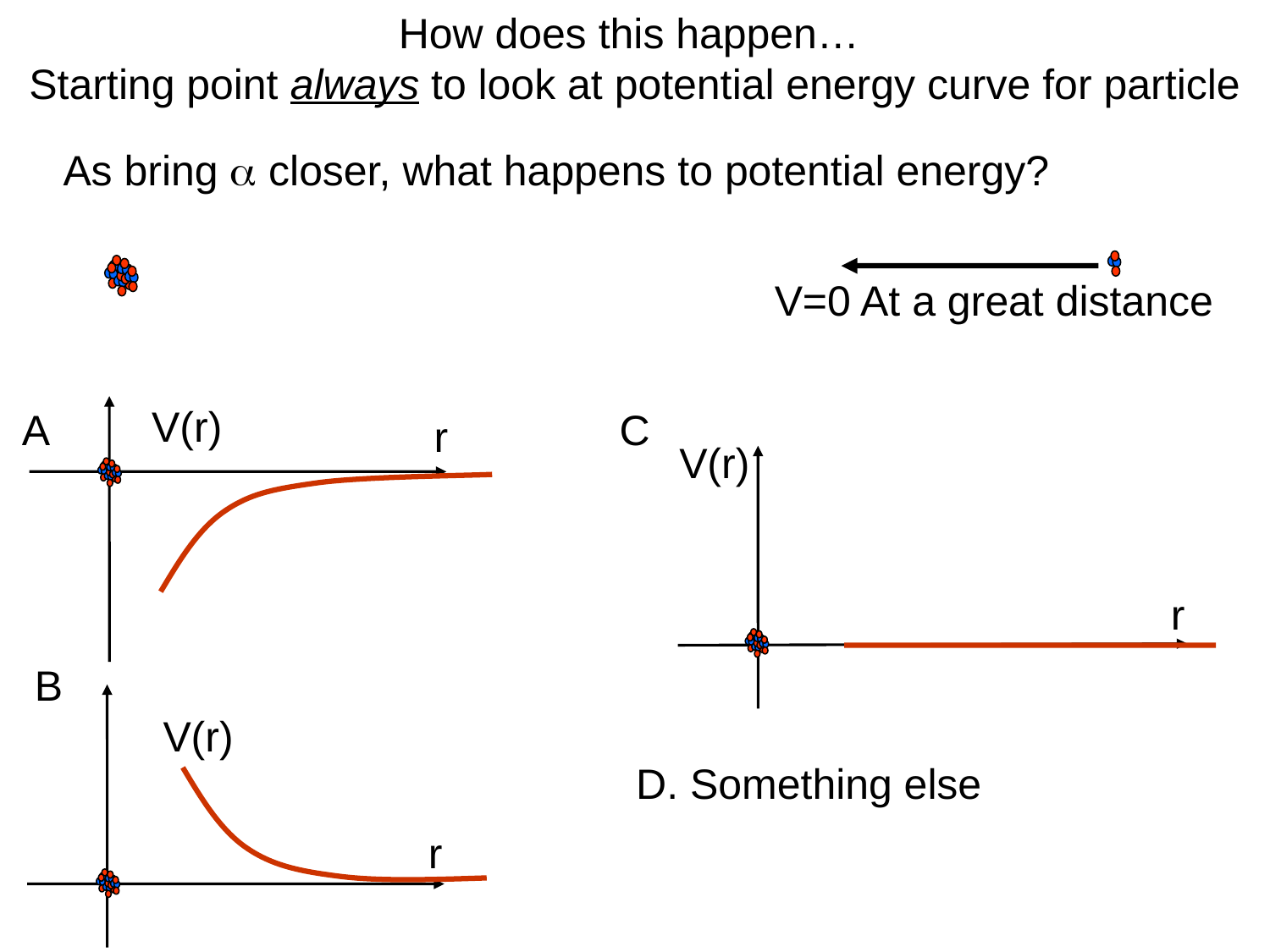

How does this happen…
Starting point always to look at potential energy curve for particle
As bring α closer, what happens to potential energy?

V=0 At a great distance

V(r)

A
C
r
V(r)

r

B

V(r)
D. Something else

r